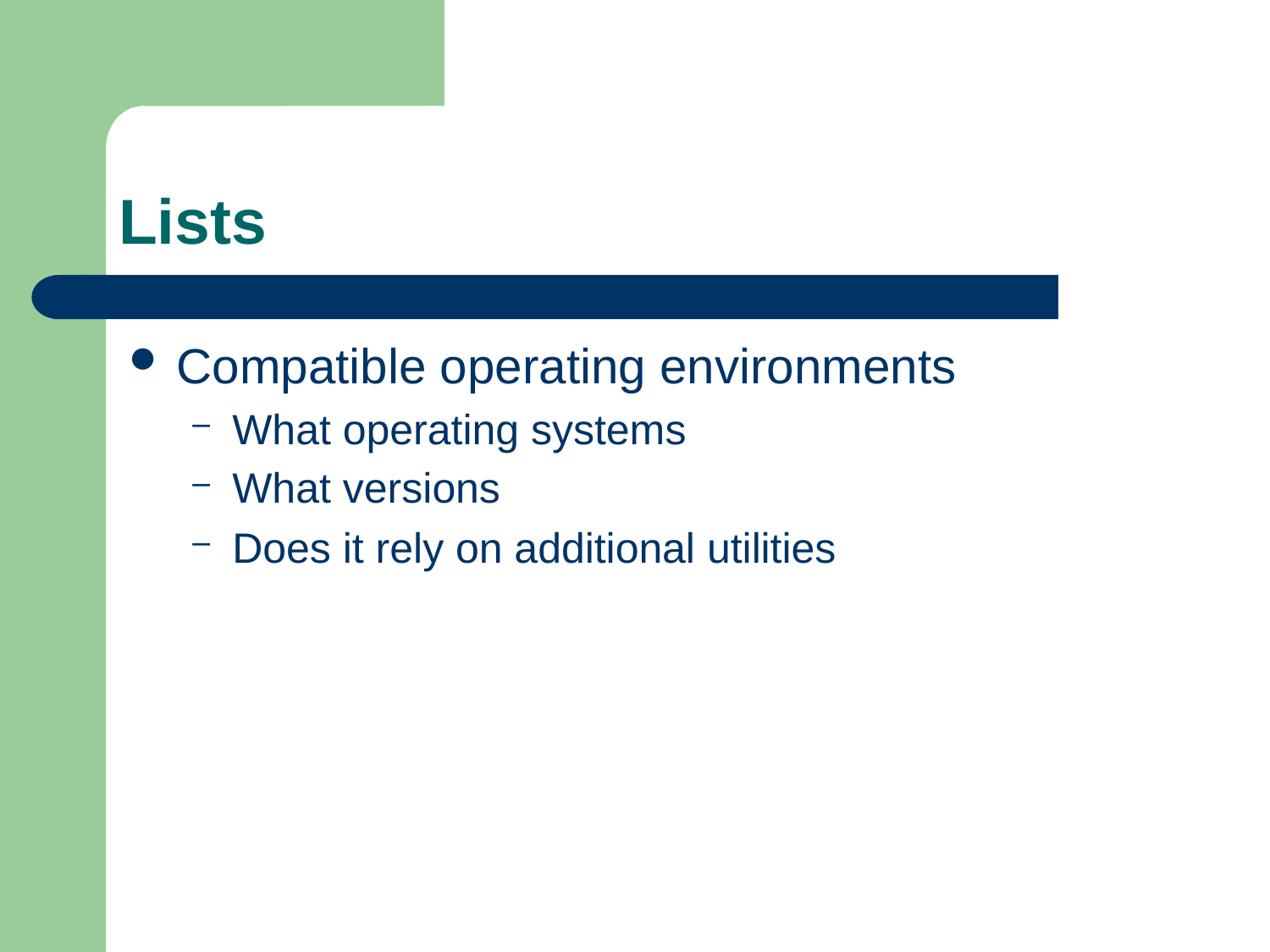

# Lists
Compatible operating environments
What operating systems
What versions
Does it rely on additional utilities